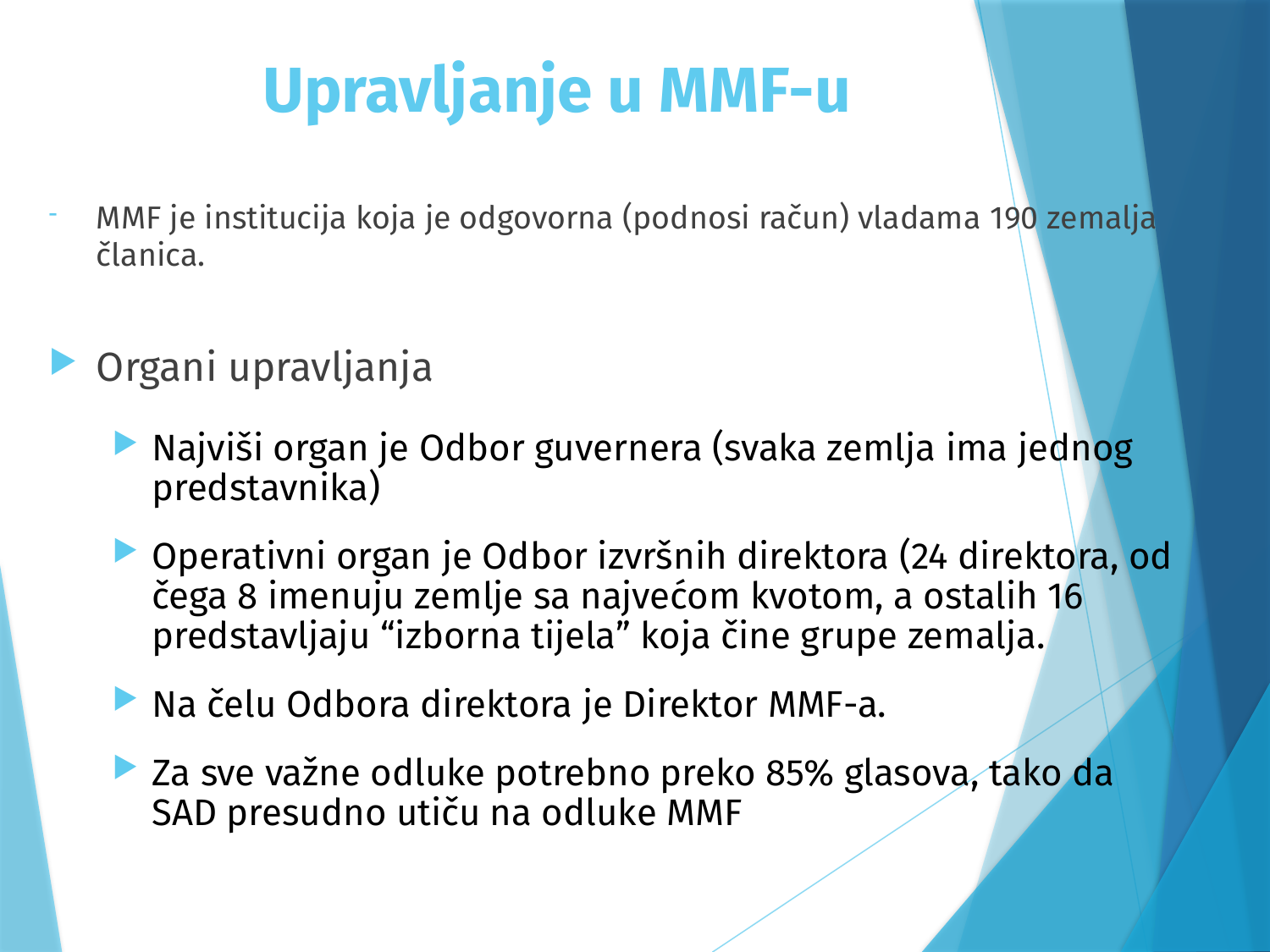

# Upravljanje u MMF-u
MMF je institucija koja je odgovorna (podnosi račun) vladama 190 zemalja članica.

Organi upravljanja
Najviši organ je Odbor guvernera (svaka zemlja ima jednog predstavnika)
Operativni organ je Odbor izvršnih direktora (24 direktora, od čega 8 imenuju zemlje sa najvećom kvotom, a ostalih 16 predstavljaju “izborna tijela” koja čine grupe zemalja.
Na čelu Odbora direktora je Direktor MMF-a.
Za sve važne odluke potrebno preko 85% glasova, tako da SAD presudno utiču na odluke MMF